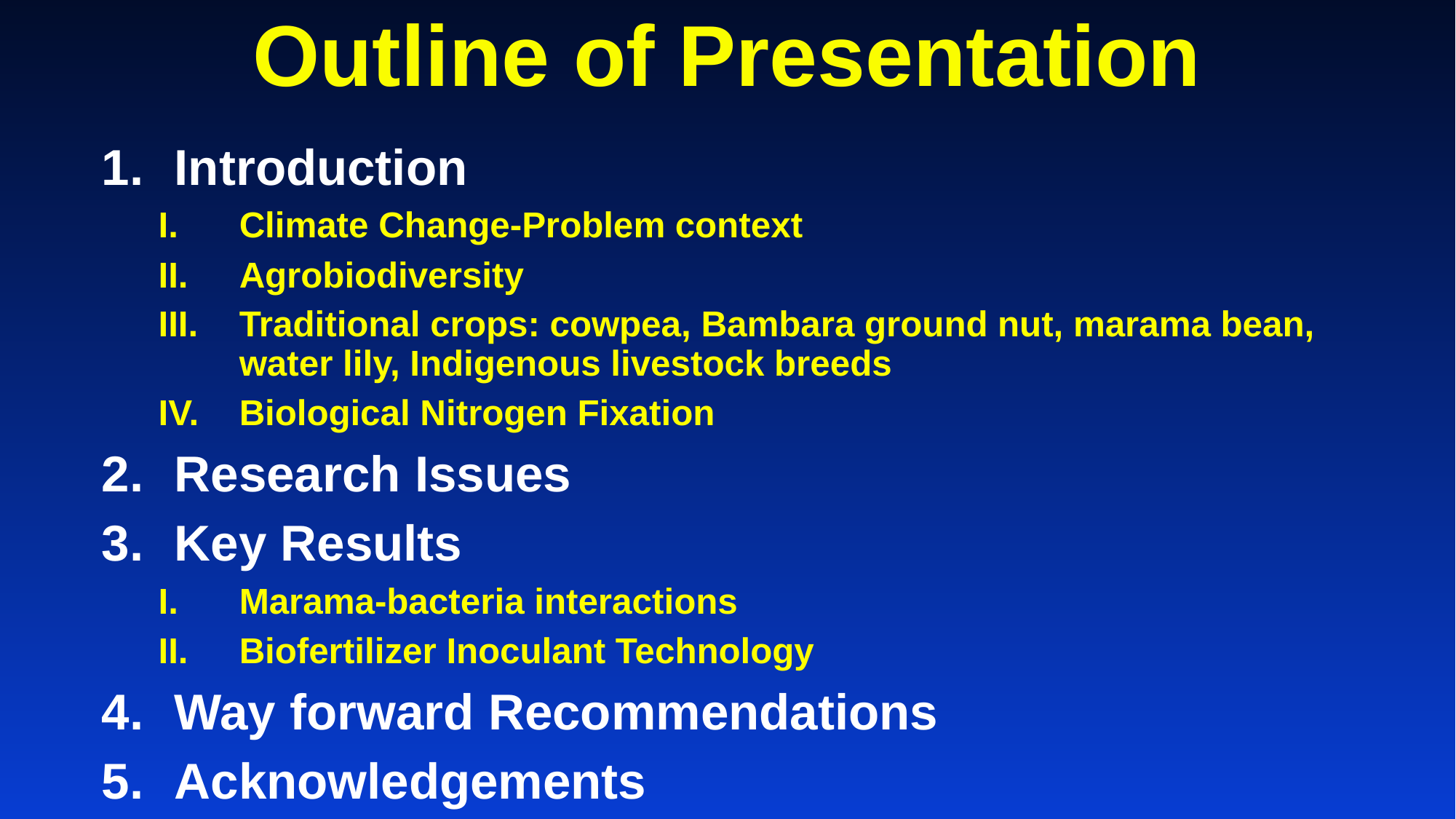

# Outline of Presentation
Introduction
Climate Change-Problem context
Agrobiodiversity
Traditional crops: cowpea, Bambara ground nut, marama bean, water lily, Indigenous livestock breeds
Biological Nitrogen Fixation
Research Issues
Key Results
Marama-bacteria interactions
Biofertilizer Inoculant Technology
Way forward Recommendations
Acknowledgements